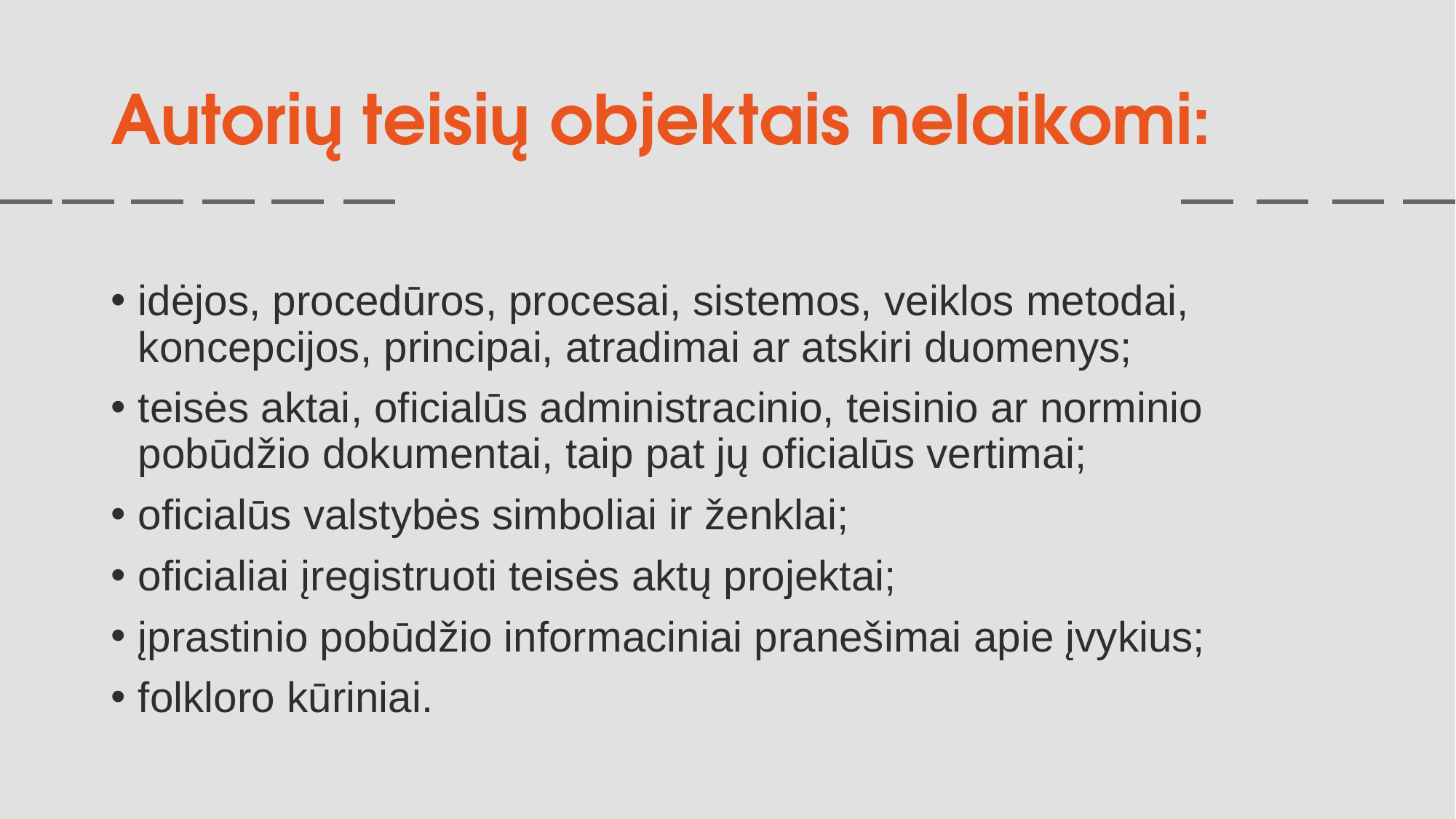

# Autorių teisių objektais nelaikomi:
idėjos, procedūros, procesai, sistemos, veiklos metodai, koncepcijos, principai, atradimai ar atskiri duomenys;
teisės aktai, oficialūs administracinio, teisinio ar norminio pobūdžio dokumentai, taip pat jų oficialūs vertimai;
oficialūs valstybės simboliai ir ženklai;
oficialiai įregistruoti teisės aktų projektai;
įprastinio pobūdžio informaciniai pranešimai apie įvykius;
folkloro kūriniai.